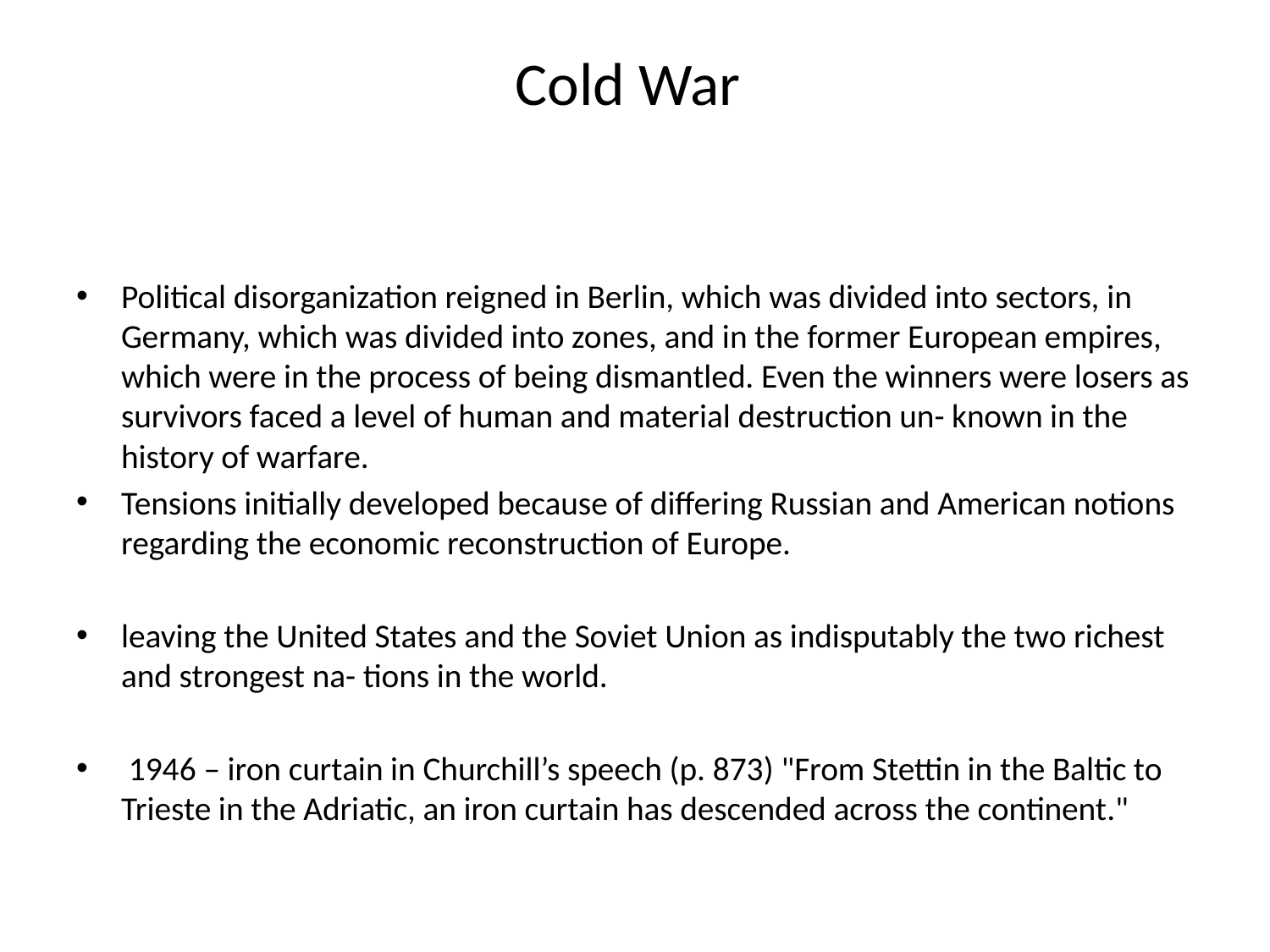

# Cold War

Political disorganization reigned in Berlin, which was divided into sectors, in Germany, which was divided into zones, and in the former European empires, which were in the process of being dismantled. Even the winners were losers as survivors faced a level of human and material destruction un- known in the history of warfare.
Tensions initially developed because of differing Russian and American notions regarding the economic reconstruction of Europe.

leaving the United States and the Soviet Union as indisputably the two richest and strongest na- tions in the world.

 1946 – iron curtain in Churchill’s speech (p. 873) "From Stettin in the Baltic to Trieste in the Adriatic, an iron curtain has descended across the continent."